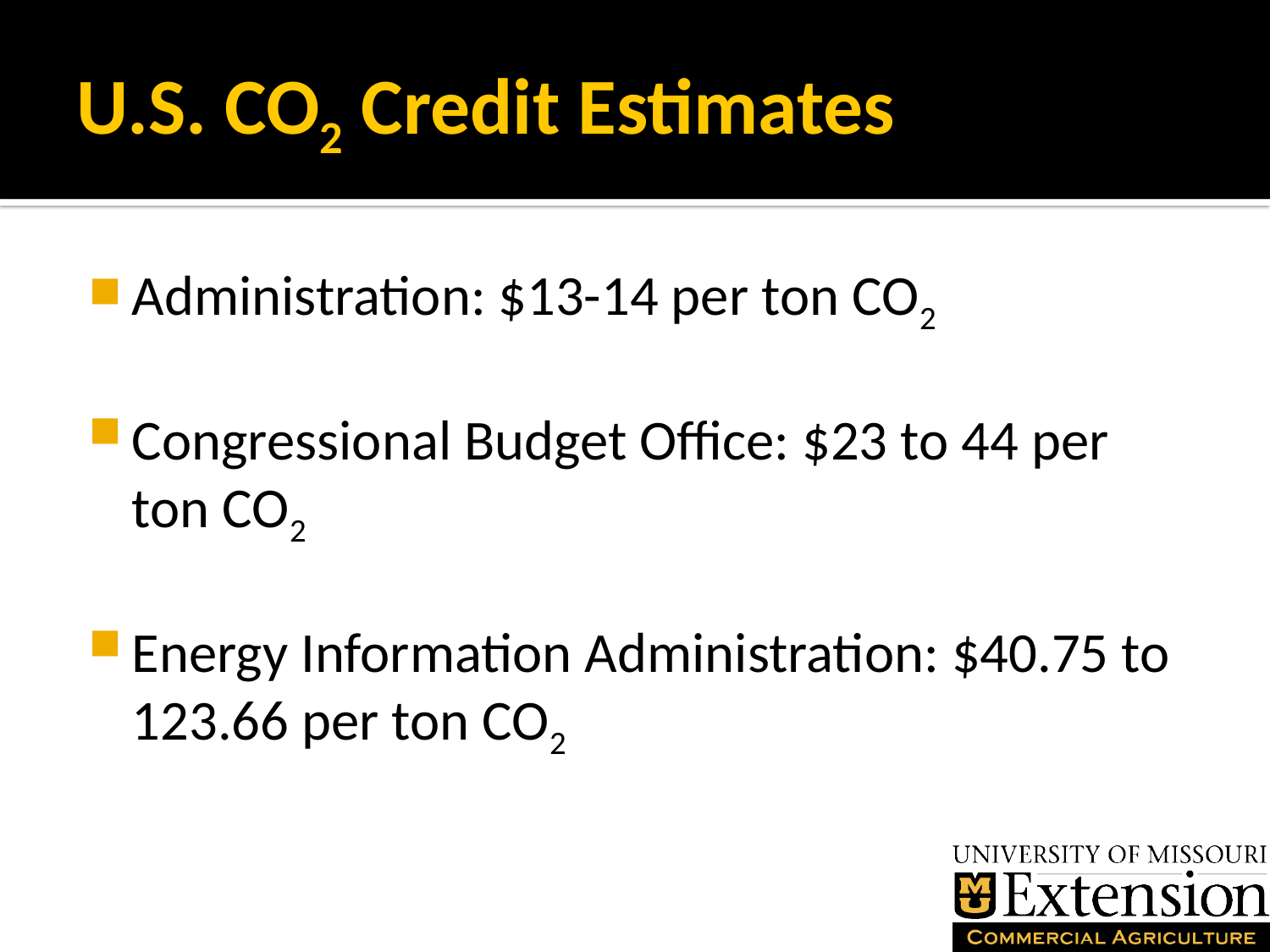

# U.S. CO2 Credit Estimates
Administration: $13-14 per ton CO2

Congressional Budget Office: $23 to 44 per ton CO2

Energy Information Administration: $40.75 to 123.66 per ton CO2

Wall Street Journal March 9, 2009